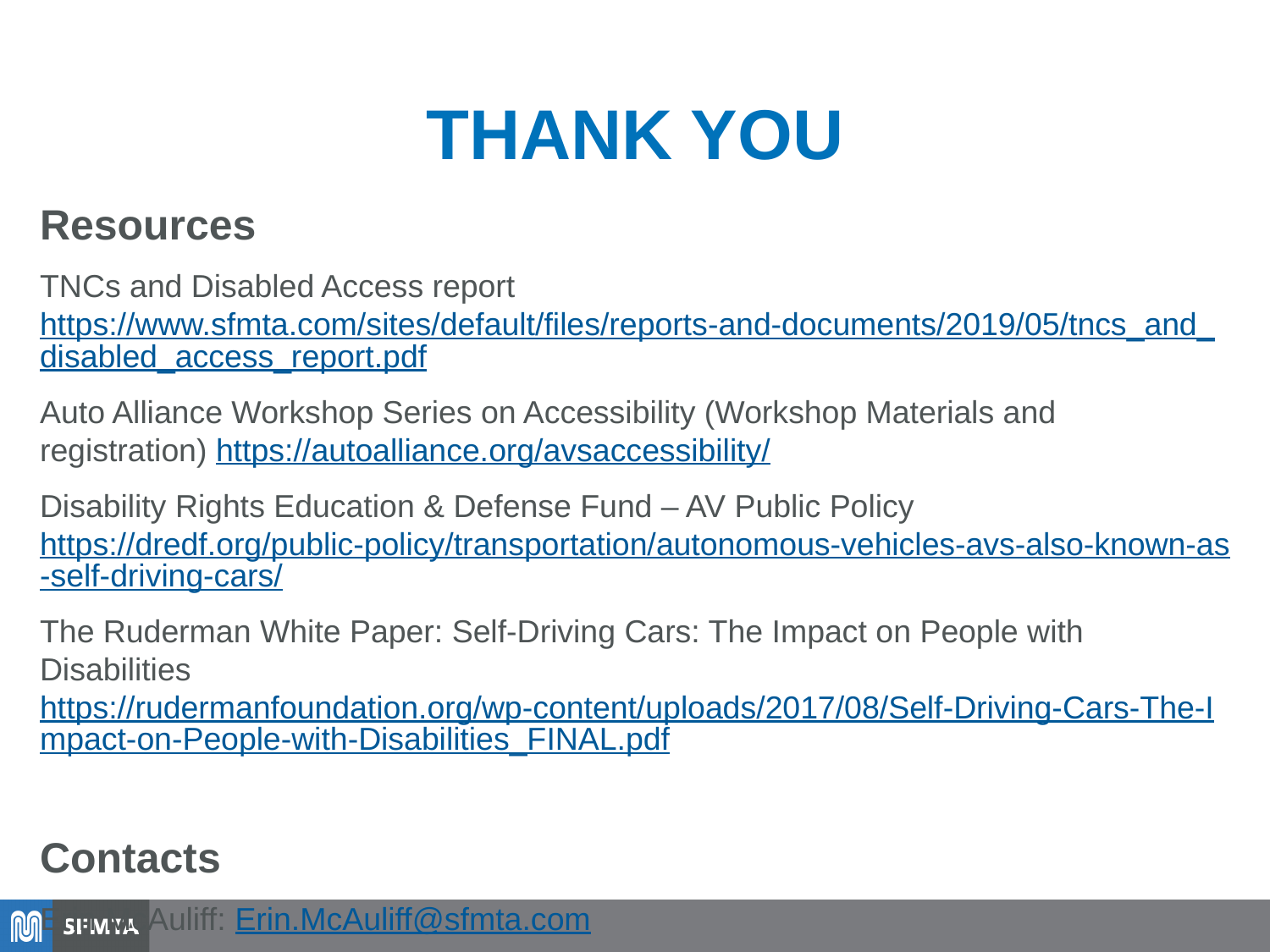

# THANK YOU
Resources
TNCs and Disabled Access report https://www.sfmta.com/sites/default/files/reports-and-documents/2019/05/tncs_and_disabled_access_report.pdf
Auto Alliance Workshop Series on Accessibility (Workshop Materials and registration) https://autoalliance.org/avsaccessibility/
Disability Rights Education & Defense Fund – AV Public Policy https://dredf.org/public-policy/transportation/autonomous-vehicles-avs-also-known-as-self-driving-cars/
The Ruderman White Paper: Self-Driving Cars: The Impact on People with Disabilities https://rudermanfoundation.org/wp-content/uploads/2017/08/Self-Driving-Cars-The-Impact-on-People-with-Disabilities_FINAL.pdf

Contacts
Erin McAuliff: Erin.McAuliff@sfmta.com
Katie Angotti: Kathryn.Angotti@sfmta.com